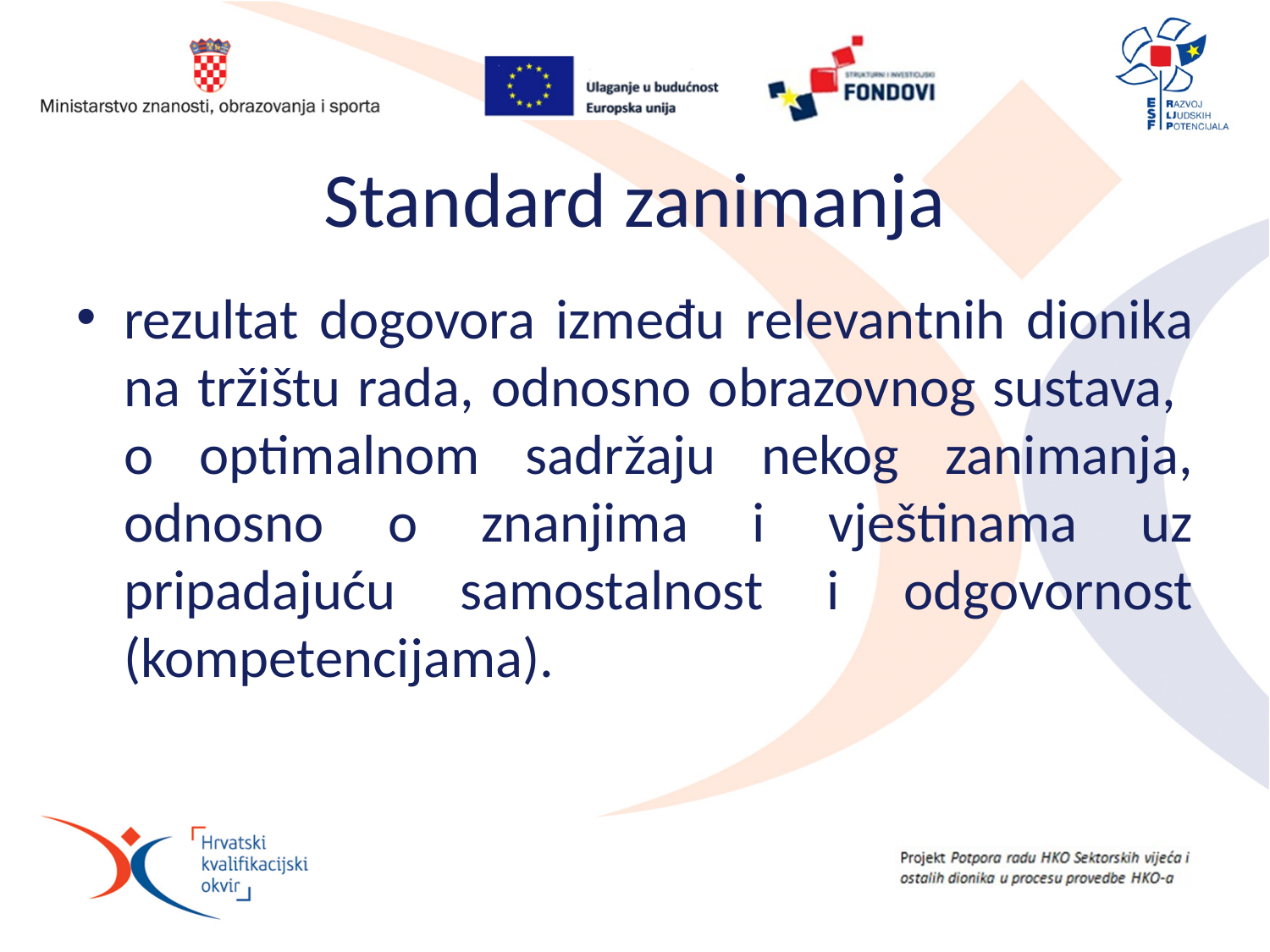

# Standard zanimanja
rezultat dogovora između relevantnih dionika na tržištu rada, odnosno obrazovnog sustava,  o optimalnom sadržaju nekog zanimanja, odnosno o znanjima i vještinama uz pripadajuću samostalnost i odgovornost (kompetencijama).